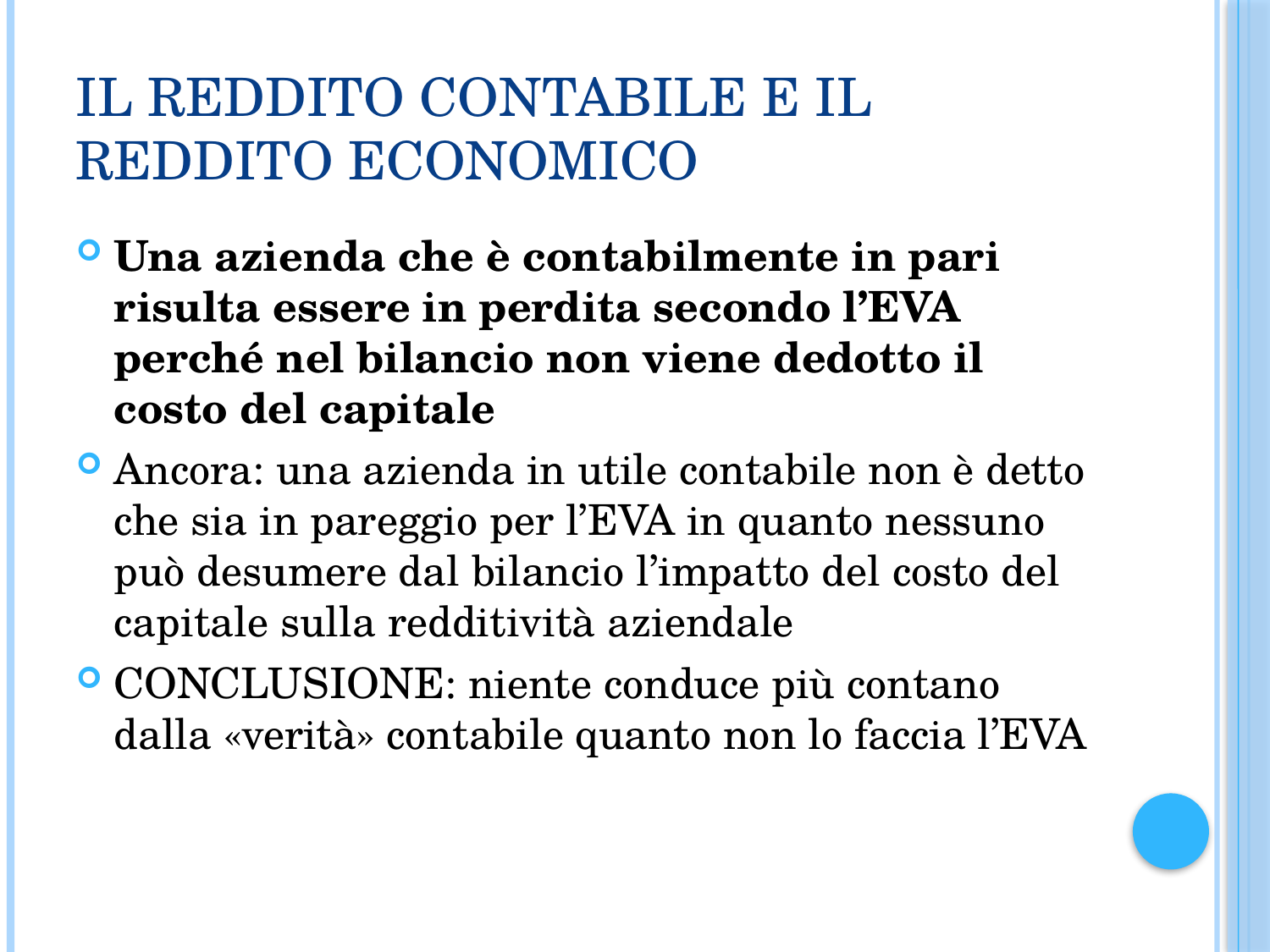

# Il reddito contabile e il reddito economico
Una azienda che è contabilmente in pari risulta essere in perdita secondo l’EVA perché nel bilancio non viene dedotto il costo del capitale
Ancora: una azienda in utile contabile non è detto che sia in pareggio per l’EVA in quanto nessuno può desumere dal bilancio l’impatto del costo del capitale sulla redditività aziendale
CONCLUSIONE: niente conduce più contano dalla «verità» contabile quanto non lo faccia l’EVA